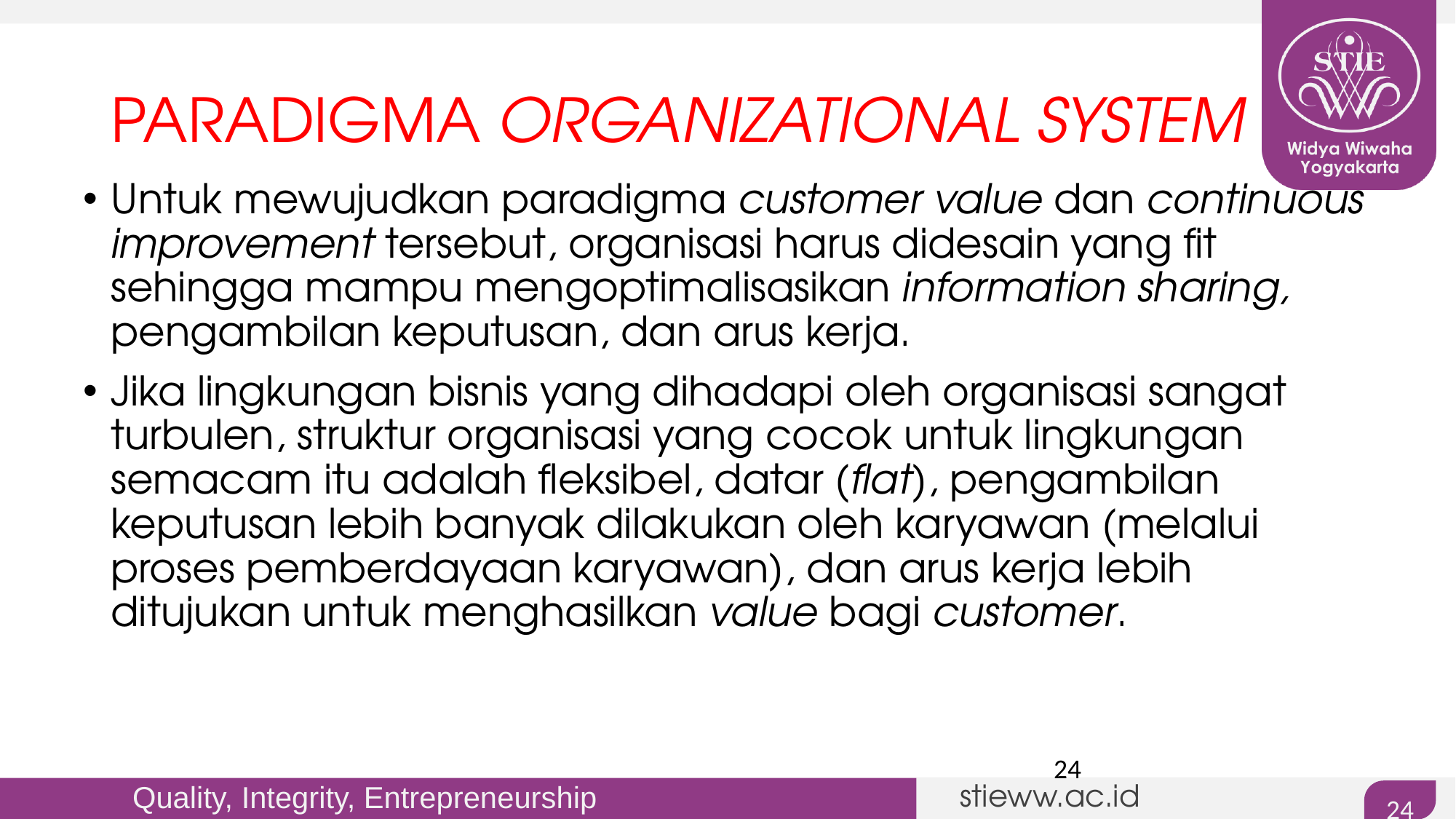

PARADIGMA ORGANIZATIONAL SYSTEM
Untuk mewujudkan paradigma customer value dan continuous improvement tersebut, organisasi harus didesain yang fit sehingga mampu mengoptimalisasikan information sharing, pengambilan keputusan, dan arus kerja.
Jika lingkungan bisnis yang dihadapi oleh organisasi sangat turbulen, struktur organisasi yang cocok untuk lingkungan semacam itu adalah fleksibel, datar (flat), pengambilan keputusan lebih banyak dilakukan oleh karyawan (melalui proses pemberdayaan karyawan), dan arus kerja lebih ditujukan untuk menghasilkan value bagi customer.

24